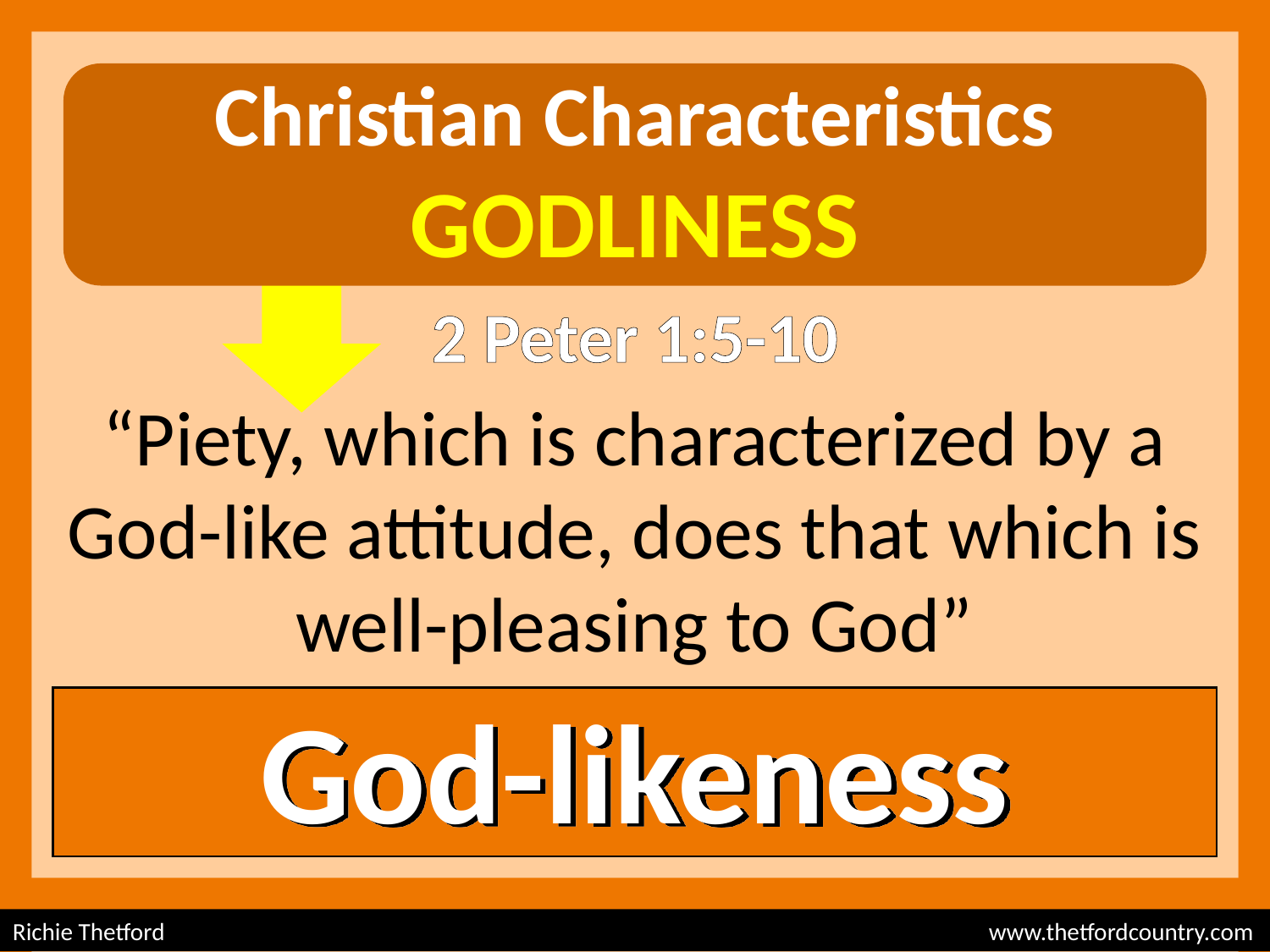

Christian Characteristics
GODLINESS

2 Peter 1:5-10
“Piety, which is characterized by a God-like attitude, does that which is well-pleasing to God”
God-likeness

Richie Thetford					                                       www.thetfordcountry.com